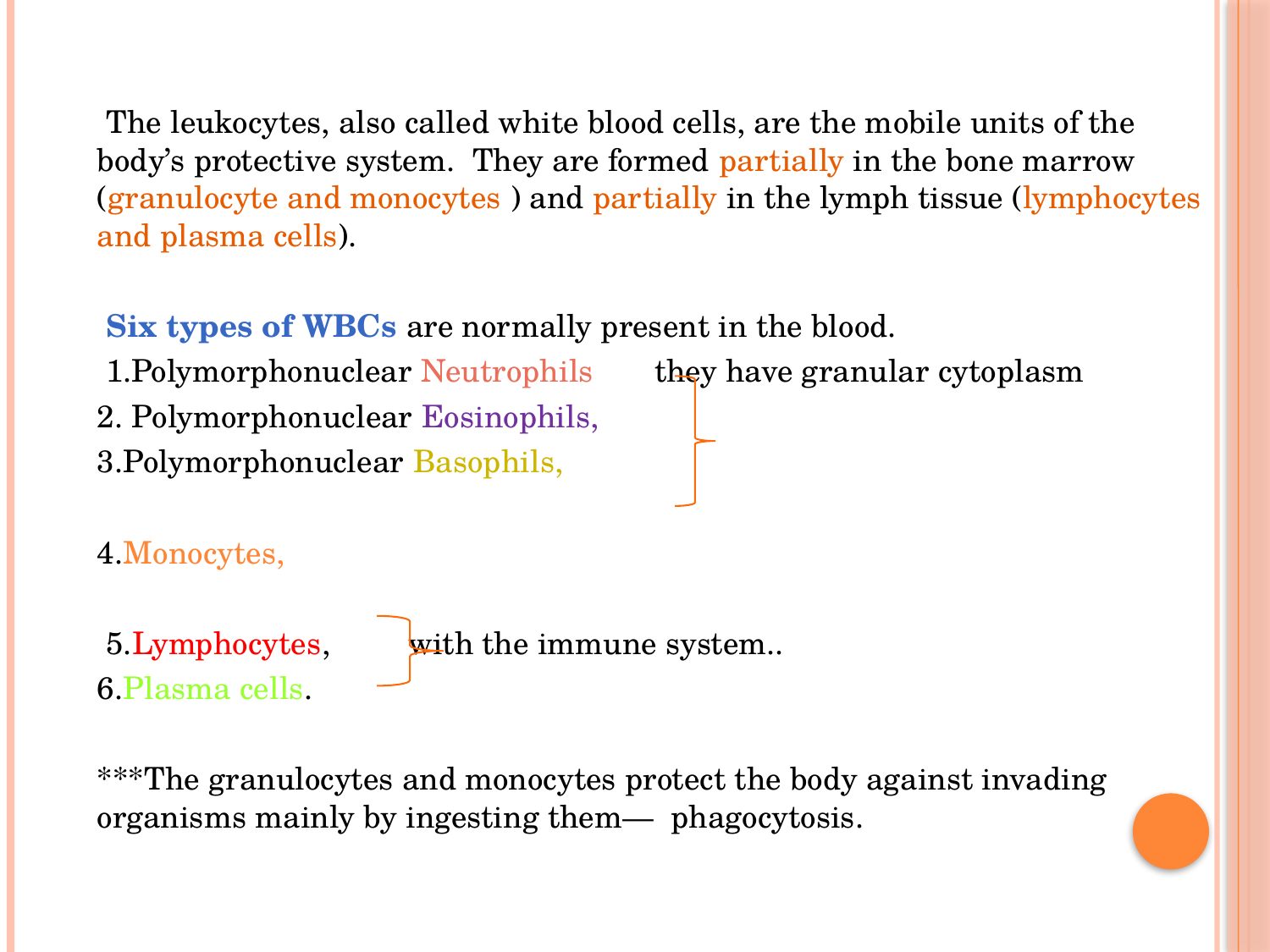

The leukocytes, also called white blood cells, are the mobile units of the body’s protective system.  They are formed partially in the bone marrow (granulocyte and monocytes ) and partially in the lymph tissue (lymphocytes and plasma cells).

 Six types of WBCs are normally present in the blood.
 1.Polymorphonuclear Neutrophils       they have granular cytoplasm
2. Polymorphonuclear Eosinophils,
3.Polymorphonuclear Basophils,

4.Monocytes,

 5.Lymphocytes,         with the immune system..
6.Plasma cells.

***The granulocytes and monocytes protect the body against invading organisms mainly by ingesting them—  phagocytosis.